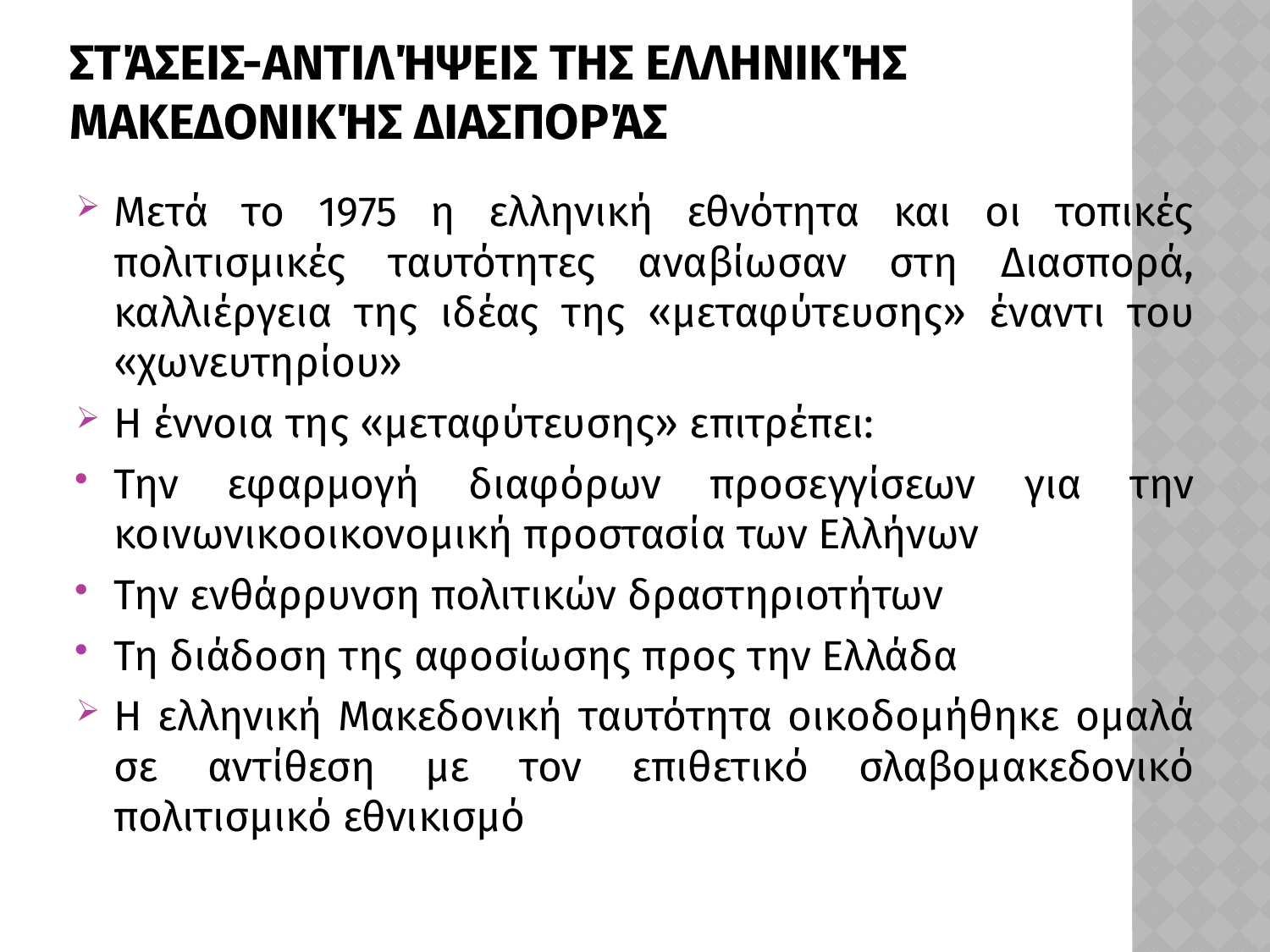

# Στάσεις-αντιλήψεις της Ελληνικής Μακεδονικής Διασποράς
Μετά το 1975 η ελληνική εθνότητα και οι τοπικές πολιτισμικές ταυτότητες αναβίωσαν στη Διασπορά, καλλιέργεια της ιδέας της «μεταφύτευσης» έναντι του «χωνευτηρίου»
Η έννοια της «μεταφύτευσης» επιτρέπει:
Την εφαρμογή διαφόρων προσεγγίσεων για την κοινωνικοοικονομική προστασία των Ελλήνων
Την ενθάρρυνση πολιτικών δραστηριοτήτων
Τη διάδοση της αφοσίωσης προς την Ελλάδα
Η ελληνική Μακεδονική ταυτότητα οικοδομήθηκε ομαλά σε αντίθεση με τον επιθετικό σλαβομακεδονικό πολιτισμικό εθνικισμό